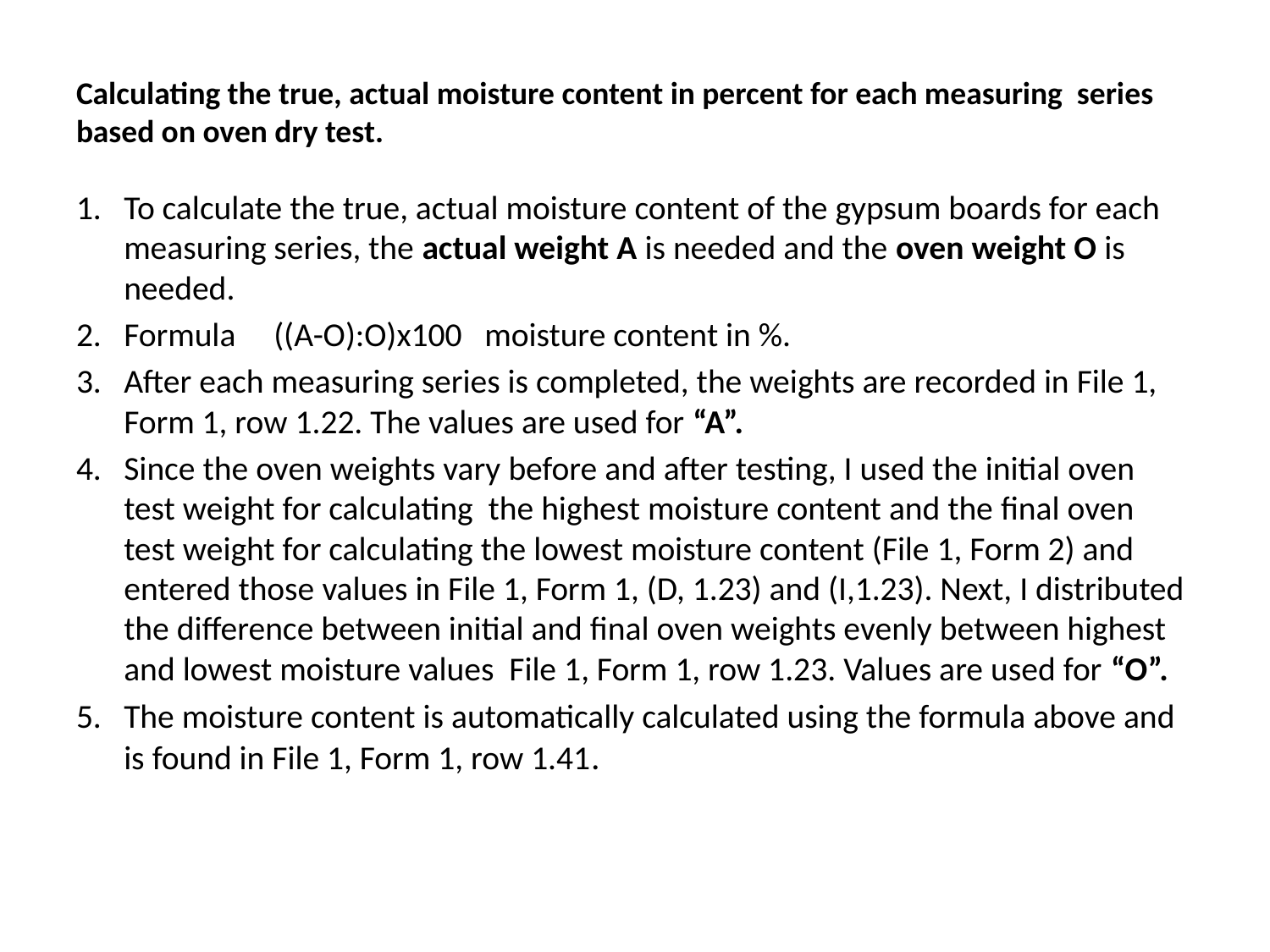

# Calculating the true, actual moisture content in percent for each measuring  series based on oven dry test.
To calculate the true, actual moisture content of the gypsum boards for each measuring series, the actual weight A is needed and the oven weight O is needed.
Formula     ((A-O):O)x100   moisture content in %.
After each measuring series is completed, the weights are recorded in File 1, Form 1, row 1.22. The values are used for “A”.
Since the oven weights vary before and after testing, I used the initial oven test weight for calculating  the highest moisture content and the final oven test weight for calculating the lowest moisture content (File 1, Form 2) and entered those values in File 1, Form 1, (D, 1.23) and (I,1.23). Next, I distributed the difference between initial and final oven weights evenly between highest and lowest moisture values  File 1, Form 1, row 1.23. Values are used for “O”.
The moisture content is automatically calculated using the formula above and is found in File 1, Form 1, row 1.41.